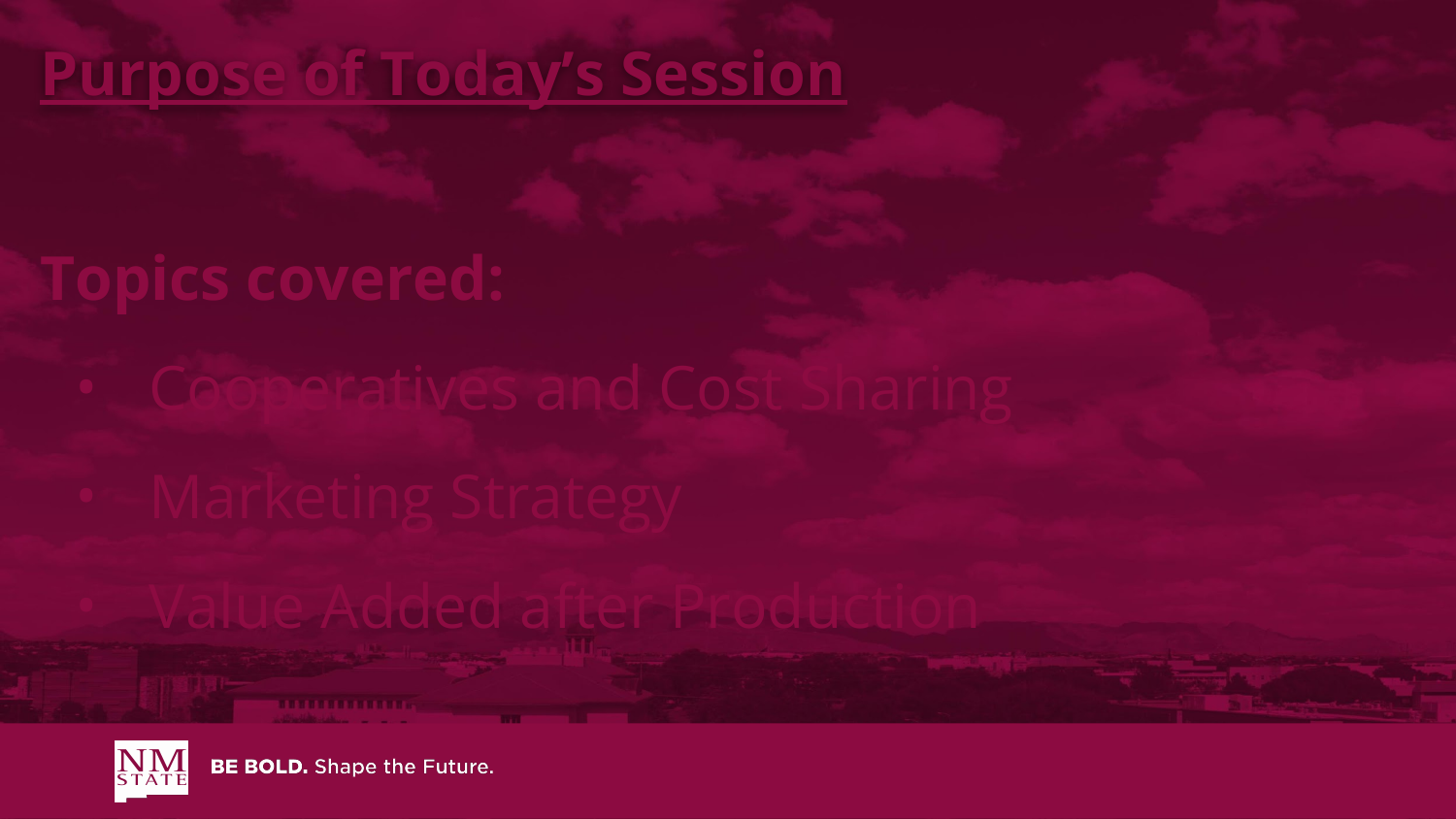

Purpose of Today’s Session
Topics covered:
Cooperatives and Cost Sharing
Marketing Strategy
Value Added after Production